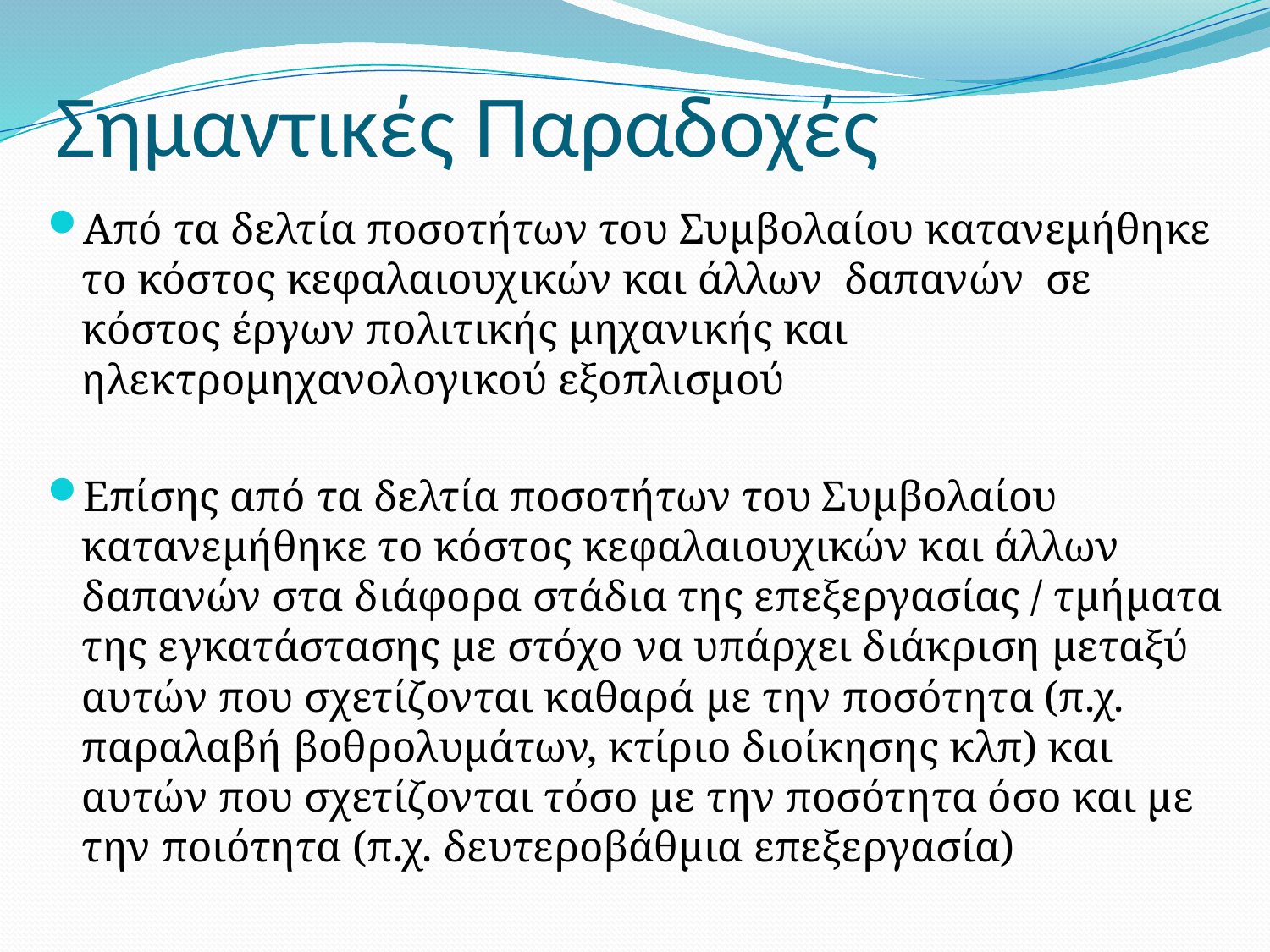

# Σημαντικές Παραδοχές
Από τα δελτία ποσοτήτων του Συμβολαίου κατανεμήθηκε το κόστος κεφαλαιουχικών και άλλων  δαπανών  σε κόστος έργων πολιτικής μηχανικής και ηλεκτρομηχανολογικού εξοπλισμού

Επίσης από τα δελτία ποσοτήτων του Συμβολαίου κατανεμήθηκε το κόστος κεφαλαιουχικών και άλλων  δαπανών στα διάφορα στάδια της επεξεργασίας / τμήματα της εγκατάστασης με στόχο να υπάρχει διάκριση μεταξύ αυτών που σχετίζονται καθαρά με την ποσότητα (π.χ. παραλαβή βοθρολυμάτων, κτίριο διοίκησης κλπ) και αυτών που σχετίζονται τόσο με την ποσότητα όσο και με την ποιότητα (π.χ. δευτεροβάθμια επεξεργασία)